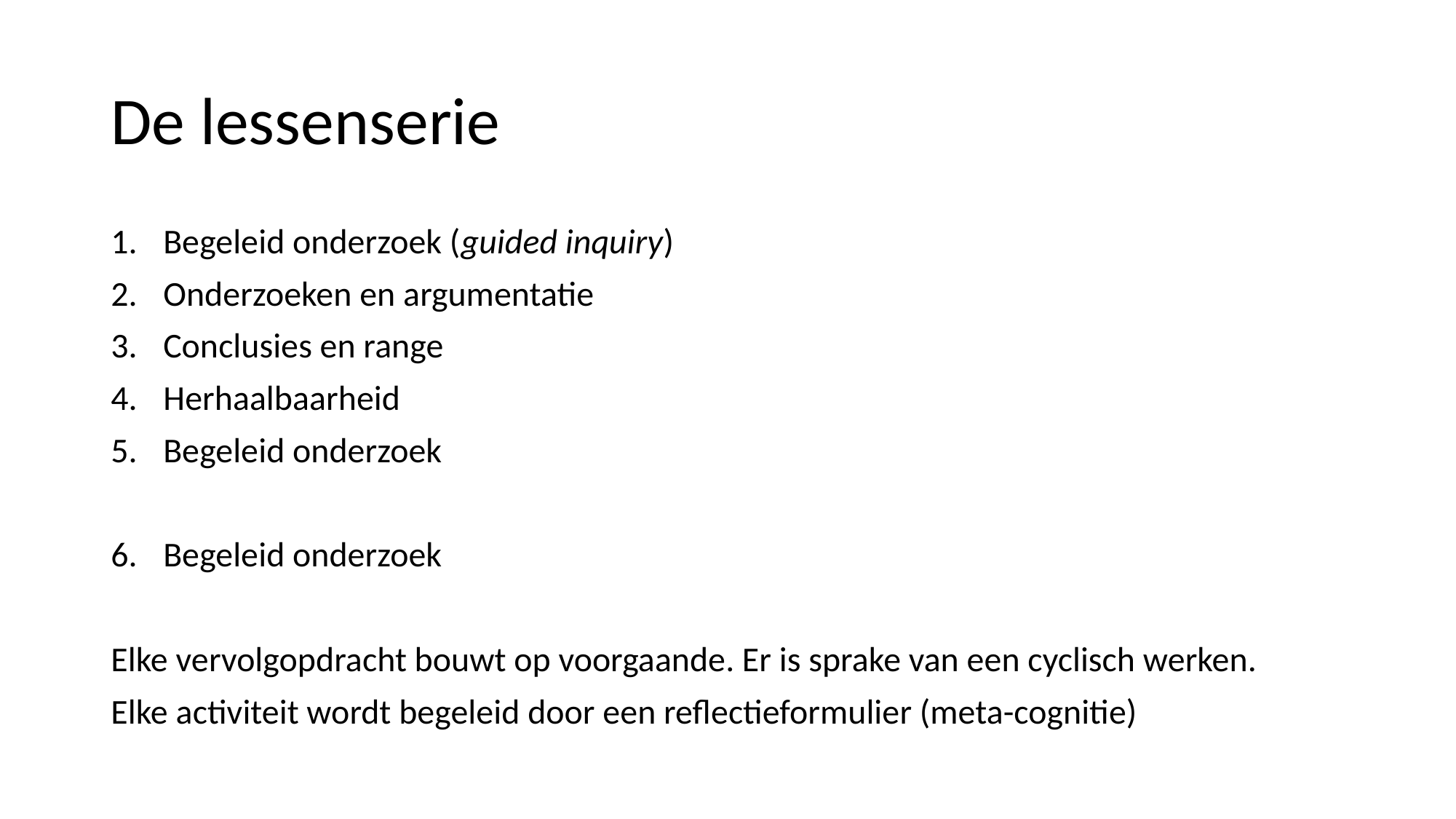

# De lessenserie
Begeleid onderzoek (guided inquiry)
Onderzoeken en argumentatie
Conclusies en range
Herhaalbaarheid
Begeleid onderzoek

Begeleid onderzoek

Elke vervolgopdracht bouwt op voorgaande. Er is sprake van een cyclisch werken.
Elke activiteit wordt begeleid door een reflectieformulier (meta-cognitie)